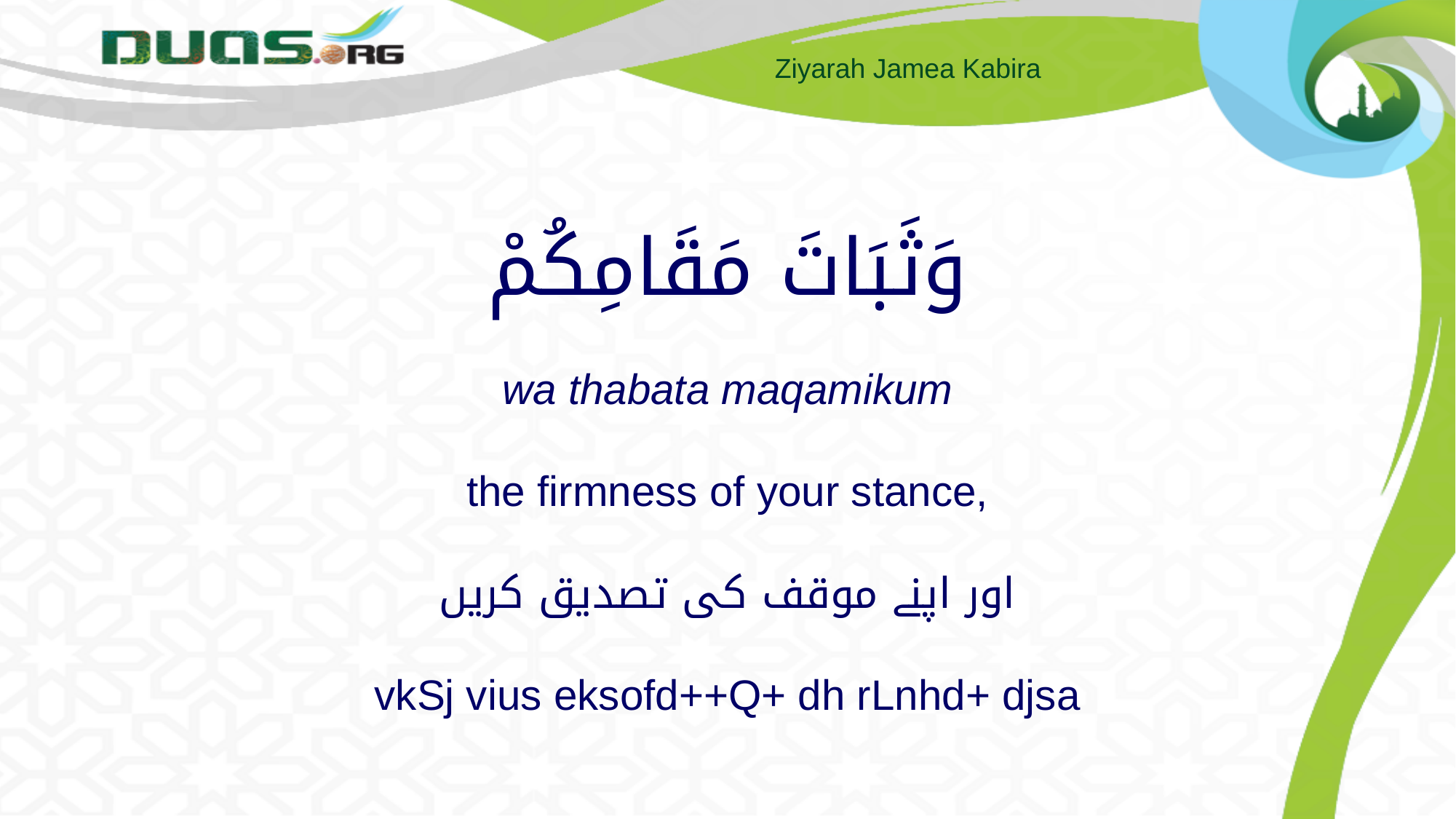

# وَثَبَاتَ مَقَامِكُمْ wa thabata maqamikum the firmness of your stance, اور اپنے موقف کی تصدیق کریں vkSj vius eksofd++Q+ dh rLnhd+ djsa